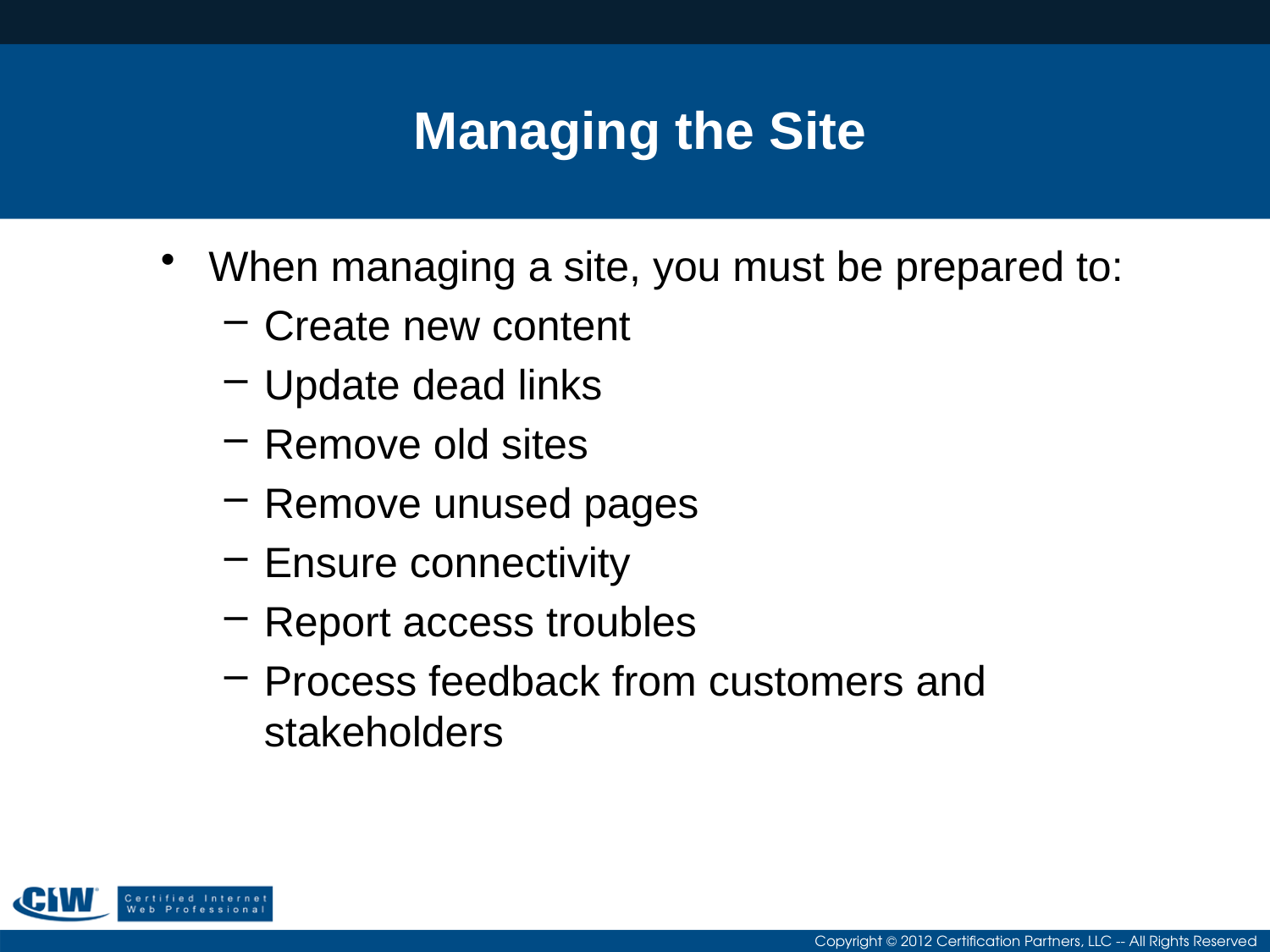

# Managing the Site
When managing a site, you must be prepared to:
Create new content
Update dead links
Remove old sites
Remove unused pages
Ensure connectivity
Report access troubles
Process feedback from customers and stakeholders